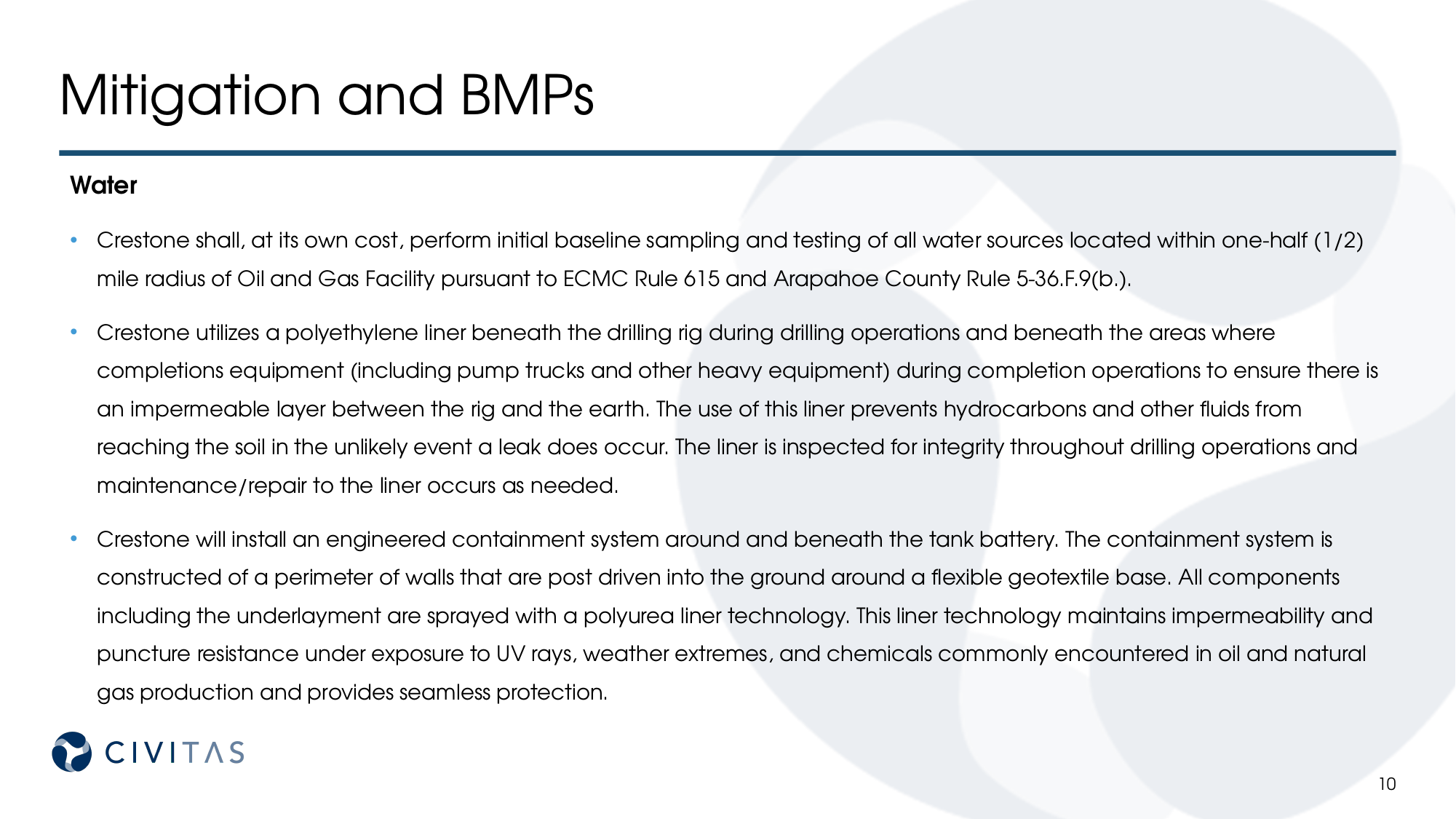

# Mitigation and BMPs
Water
Crestone shall, at its own cost, perform initial baseline sampling and testing of all water sources located within one-half (1/2) mile radius of Oil and Gas Facility pursuant to ECMC Rule 615 and Arapahoe County Rule 5-36.F.9(b.).
Crestone utilizes a polyethylene liner beneath the drilling rig during drilling operations and beneath the areas where completions equipment (including pump trucks and other heavy equipment) during completion operations to ensure there is an impermeable layer between the rig and the earth. The use of this liner prevents hydrocarbons and other fluids from reaching the soil in the unlikely event a leak does occur. The liner is inspected for integrity throughout drilling operations and maintenance/repair to the liner occurs as needed.
Crestone will install an engineered containment system around and beneath the tank battery. The containment system is constructed of a perimeter of walls that are post driven into the ground around a flexible geotextile base. All components including the underlayment are sprayed with a polyurea liner technology. This liner technology maintains impermeability and puncture resistance under exposure to UV rays, weather extremes, and chemicals commonly encountered in oil and natural gas production and provides seamless protection.

10